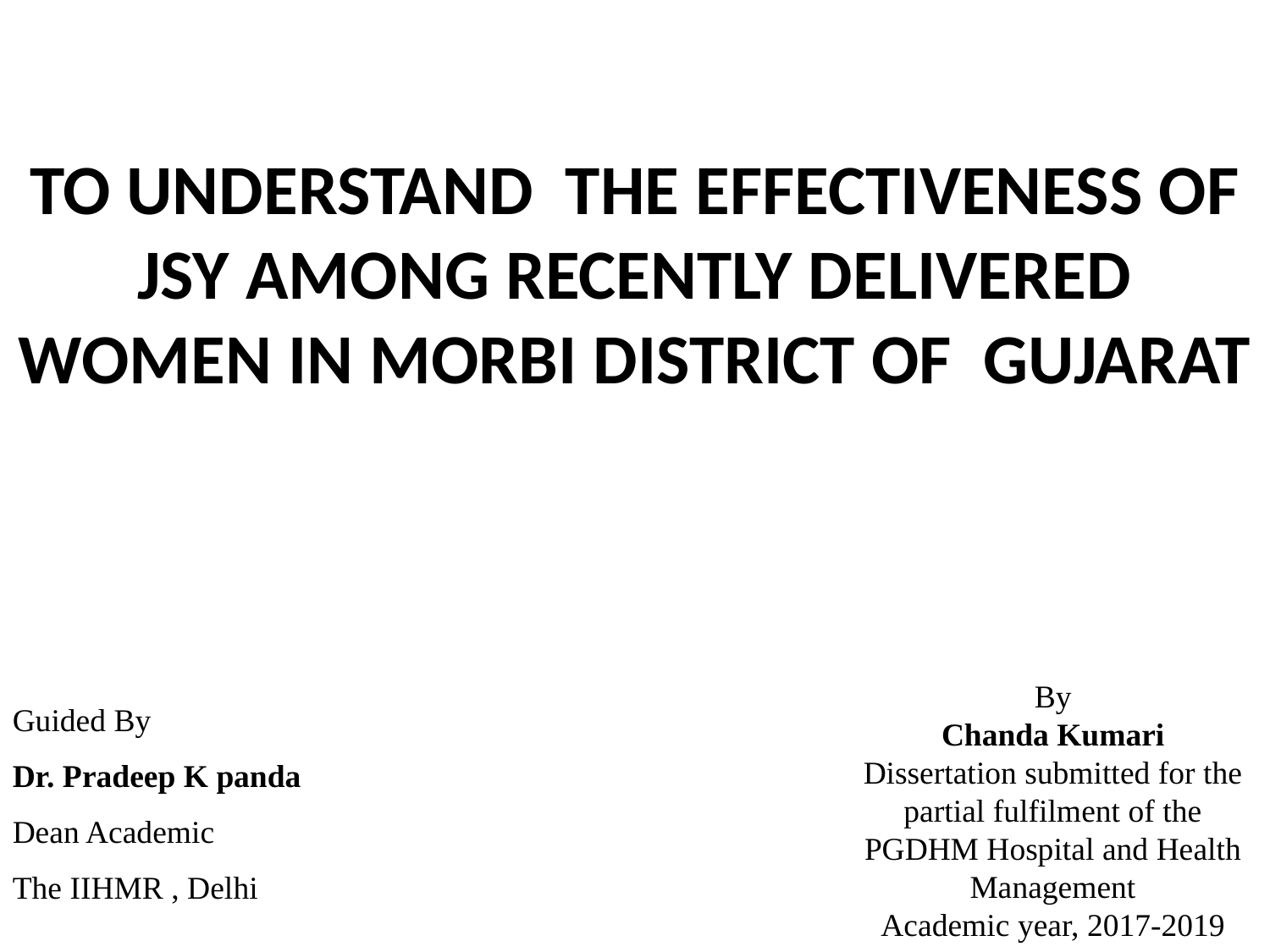

# TO UNDERSTAND  THE EFFECTIVENESS OF JSY AMONG RECENTLY DELIVERED WOMEN IN MORBI DISTRICT OF  GUJARAT
By
Chanda Kumari
Dissertation submitted for the partial fulfilment of the
PGDHM Hospital and Health Management
Academic year, 2017-2019
Guided By
Dr. Pradeep K panda
Dean Academic
The IIHMR , Delhi